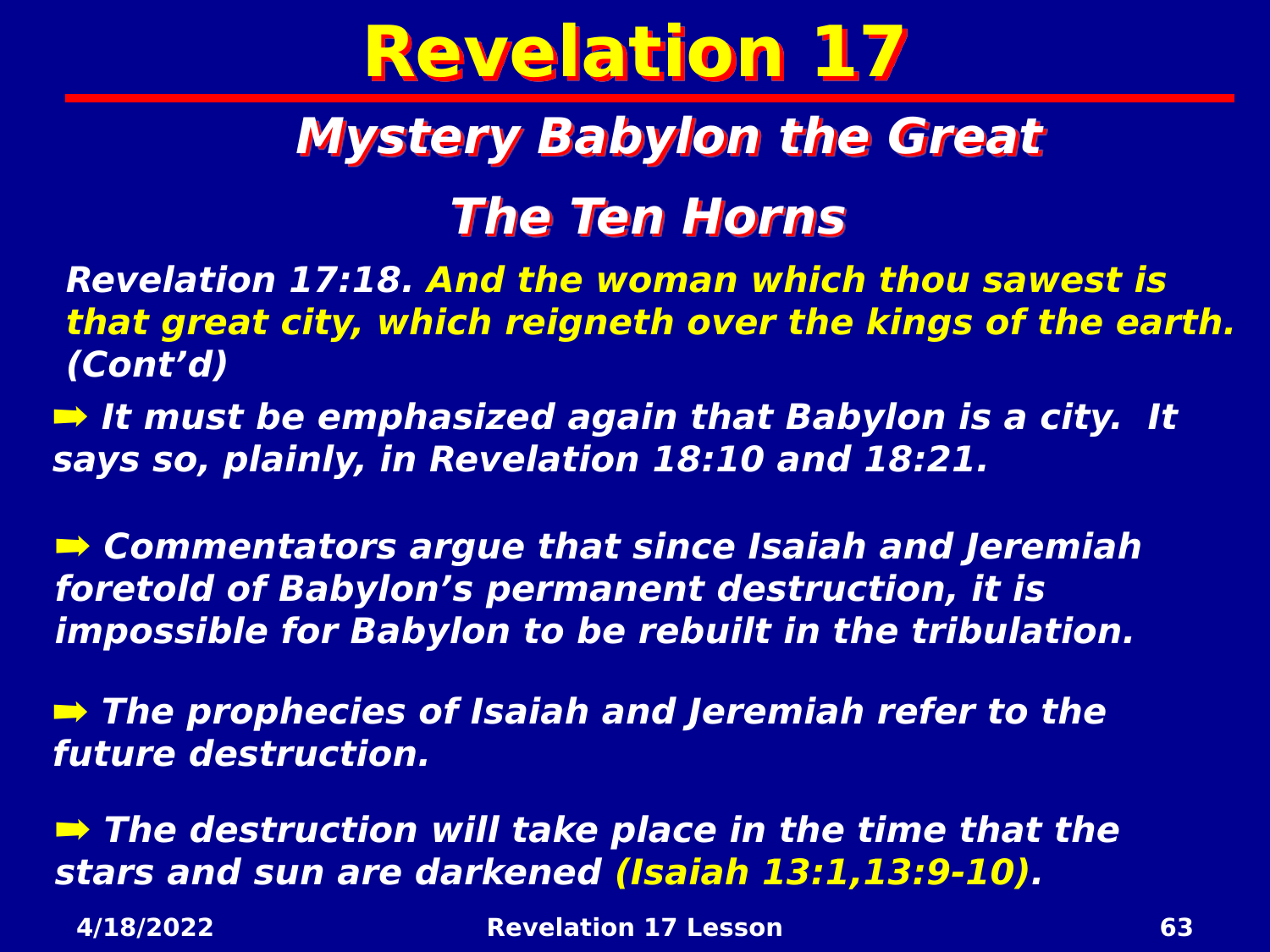

Revelation 17
Mystery Babylon the Great
The Ten Horns
Revelation 17:18. And the woman which thou sawest is that great city, which reigneth over the kings of the earth. (Cont’d)
 It must be emphasized again that Babylon is a city.  It says so, plainly, in Revelation 18:10 and 18:21.
 Commentators argue that since Isaiah and Jeremiah foretold of Babylon’s permanent destruction, it is impossible for Babylon to be rebuilt in the tribulation.
 The prophecies of Isaiah and Jeremiah refer to the future destruction.
 The destruction will take place in the time that the stars and sun are darkened (Isaiah 13:1,13:9-10).
4/18/2022
Revelation 17 Lesson
63